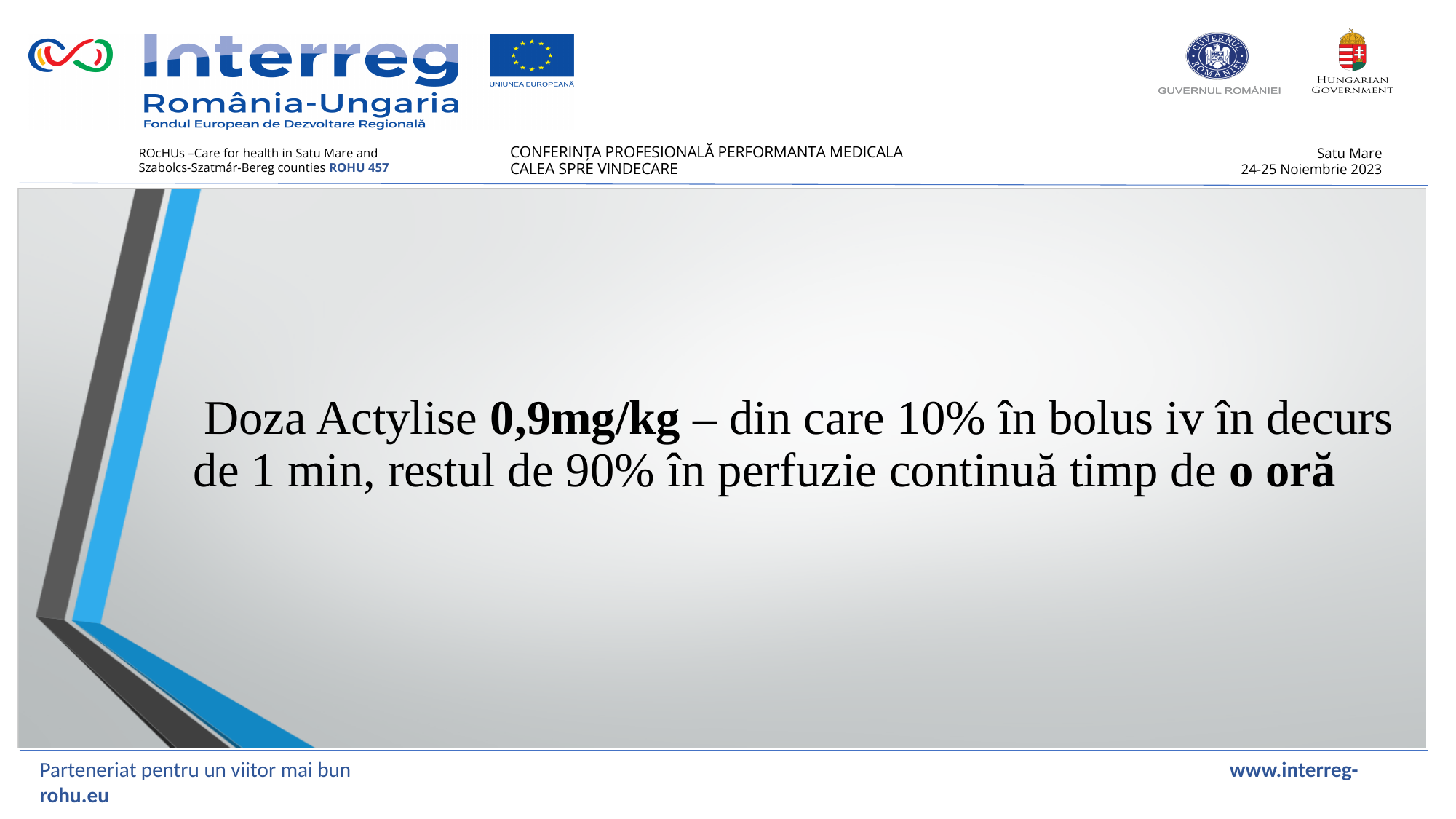

Doza Actylise 0,9mg/kg – din care 10% în bolus iv în decurs de 1 min, restul de 90% în perfuzie continuă timp de o oră
Parteneriat pentru un viitor mai bun                                                                                                                                                                                                                  www.interreg-rohu.eu